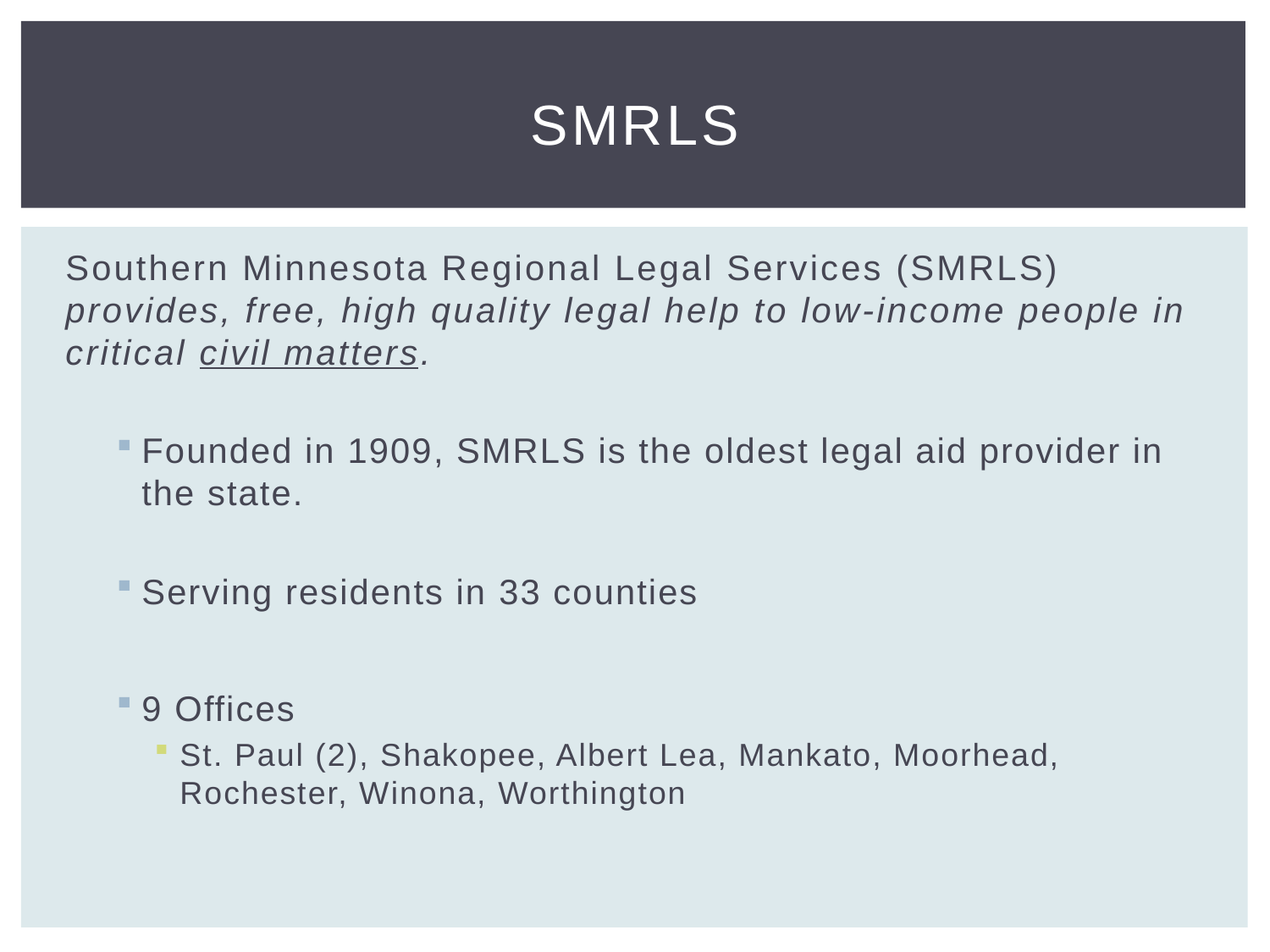

# SMRLS
Southern Minnesota Regional Legal Services (SMRLS) provides, free, high quality legal help to low-income people in critical civil matters.

Founded in 1909, SMRLS is the oldest legal aid provider in the state.

Serving residents in 33 counties

9 Offices
St. Paul (2), Shakopee, Albert Lea, Mankato, Moorhead, Rochester, Winona, Worthington